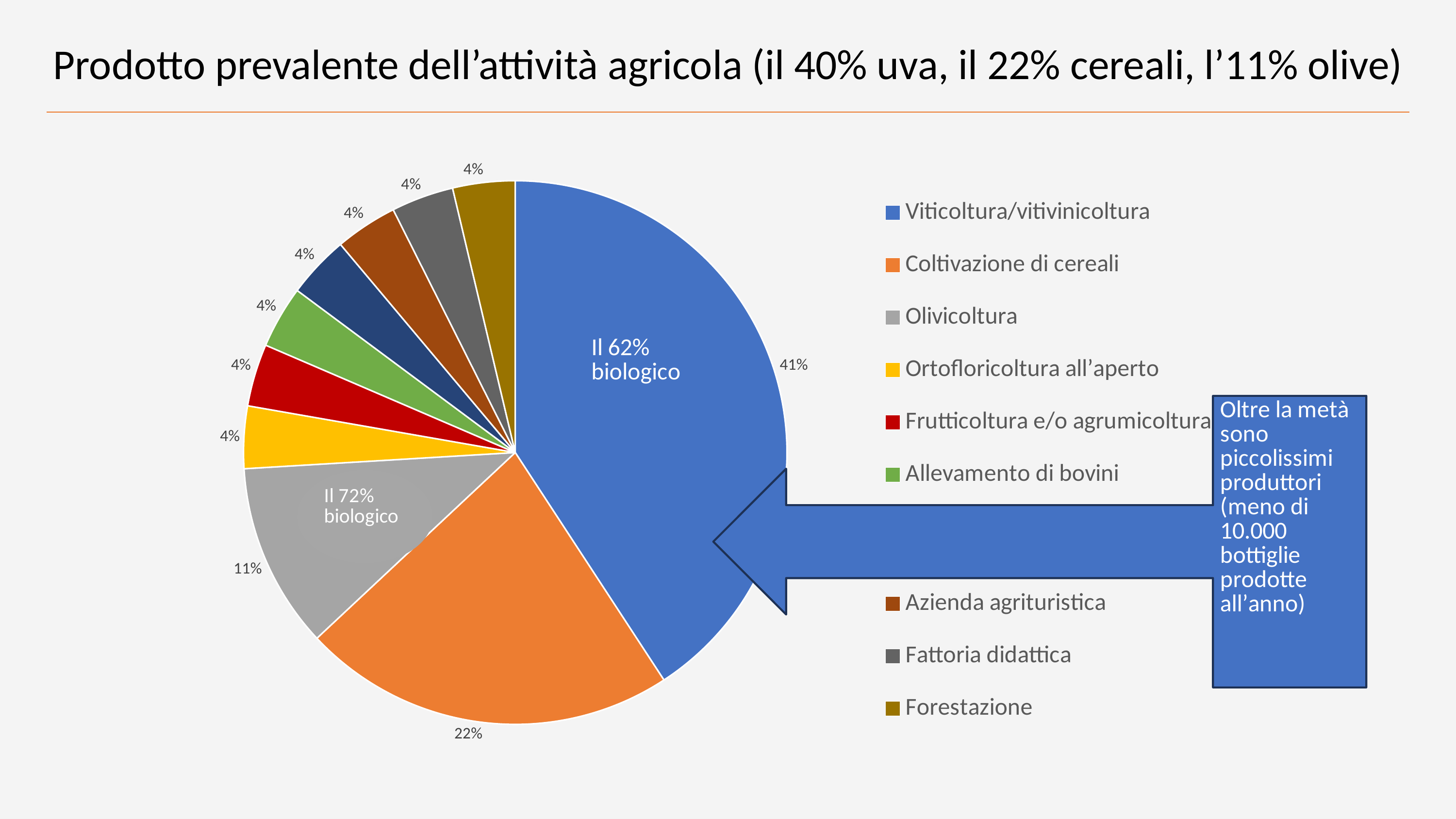

Prodotto prevalente dell’attività agricola (il 40% uva, il 22% cereali, l’11% olive)

### Chart

| Category |  |
|---|---|
| Viticoltura/vitivinicoltura  | 0.4070000000000001 |
| Coltivazione di cereali  | 0.222 |
| Olivicoltura | 0.11 |
| Ortofloricoltura all’aperto  | 0.037 |
| Frutticoltura e/o agrumicoltura  | 0.037 |
| Allevamento di bovini  | 0.037 |
| Coltivazione di pioppi e alberi per legni pregiati | 0.037 |
| Azienda agrituristica | 0.037 |
| Fattoria didattica | 0.037 |
| Forestazione | 0.037 |